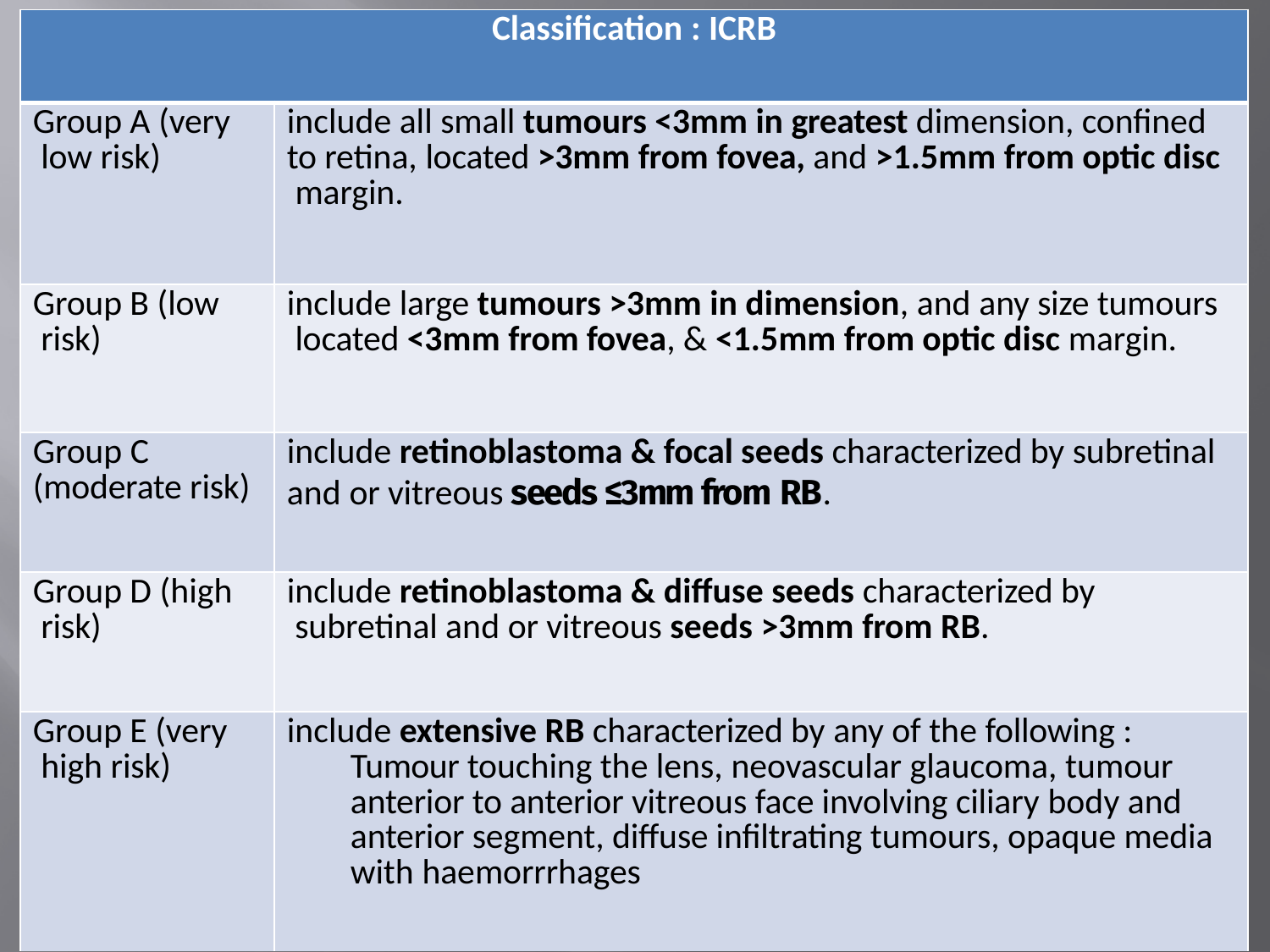

| Classification : ICRB |  |
| --- | --- |
| Group A (very low risk) | include all small tumours <3mm in greatest dimension, confined to retina, located >3mm from fovea, and >1.5mm from optic disc margin. |
| Group B (low risk) | include large tumours >3mm in dimension, and any size tumours located <3mm from fovea, & <1.5mm from optic disc margin. |
| Group C (moderate risk) | include retinoblastoma & focal seeds characterized by subretinal and or vitreous seeds ≤3mm from RB. |
| Group D (high risk) | include retinoblastoma & diffuse seeds characterized by subretinal and or vitreous seeds >3mm from RB. |
| Group E (very high risk) | include extensive RB characterized by any of the following : Tumour touching the lens, neovascular glaucoma, tumour anterior to anterior vitreous face involving ciliary body and anterior segment, diffuse infiltrating tumours, opaque media with haemorrrhages |